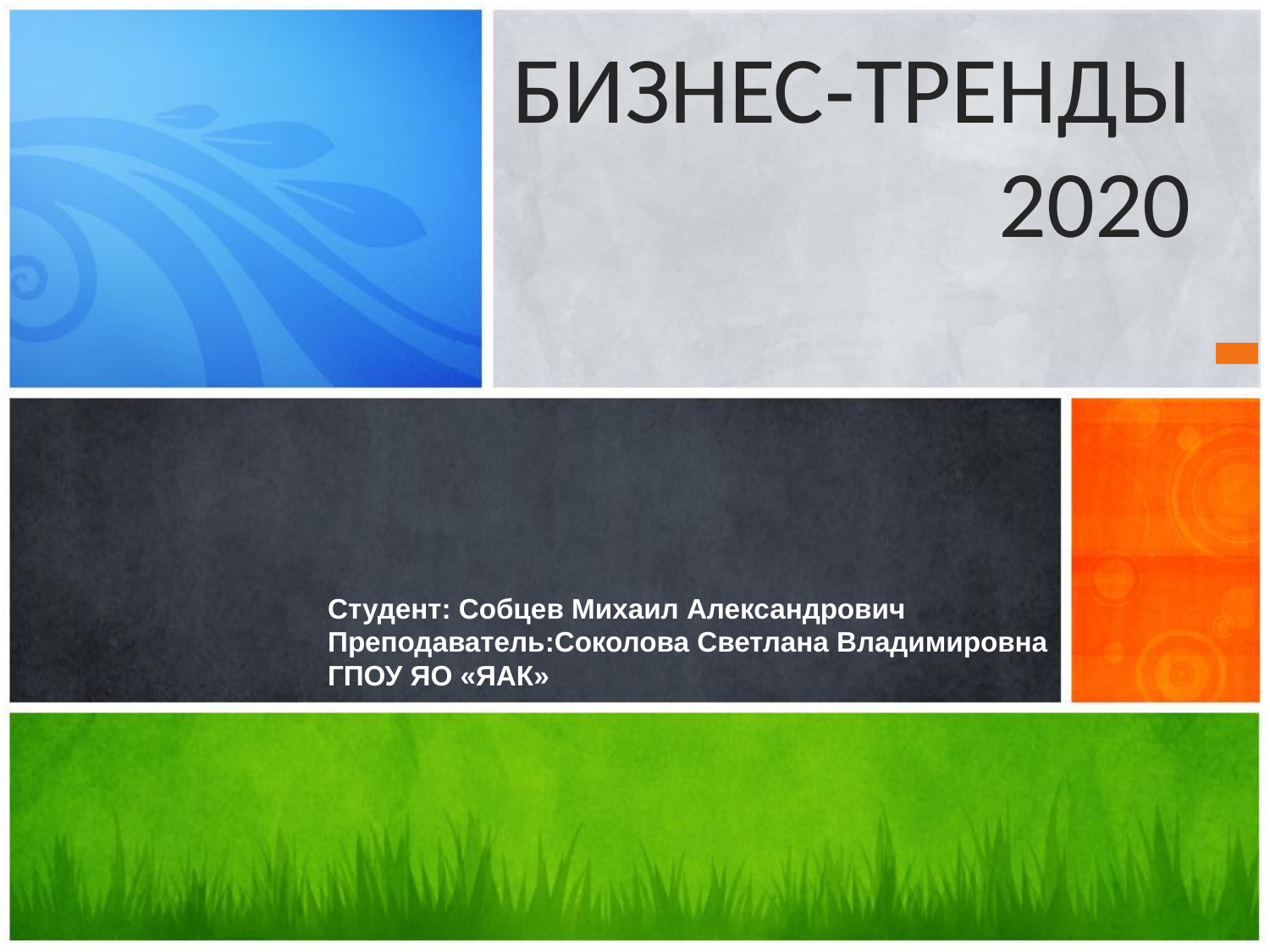

БИЗНЕС-ТРЕНДЫ 2020
# Студент: Собцев Михаил Александрович Преподаватель:Соколова Светлана Владимировна ГПОУ ЯО «ЯАК»